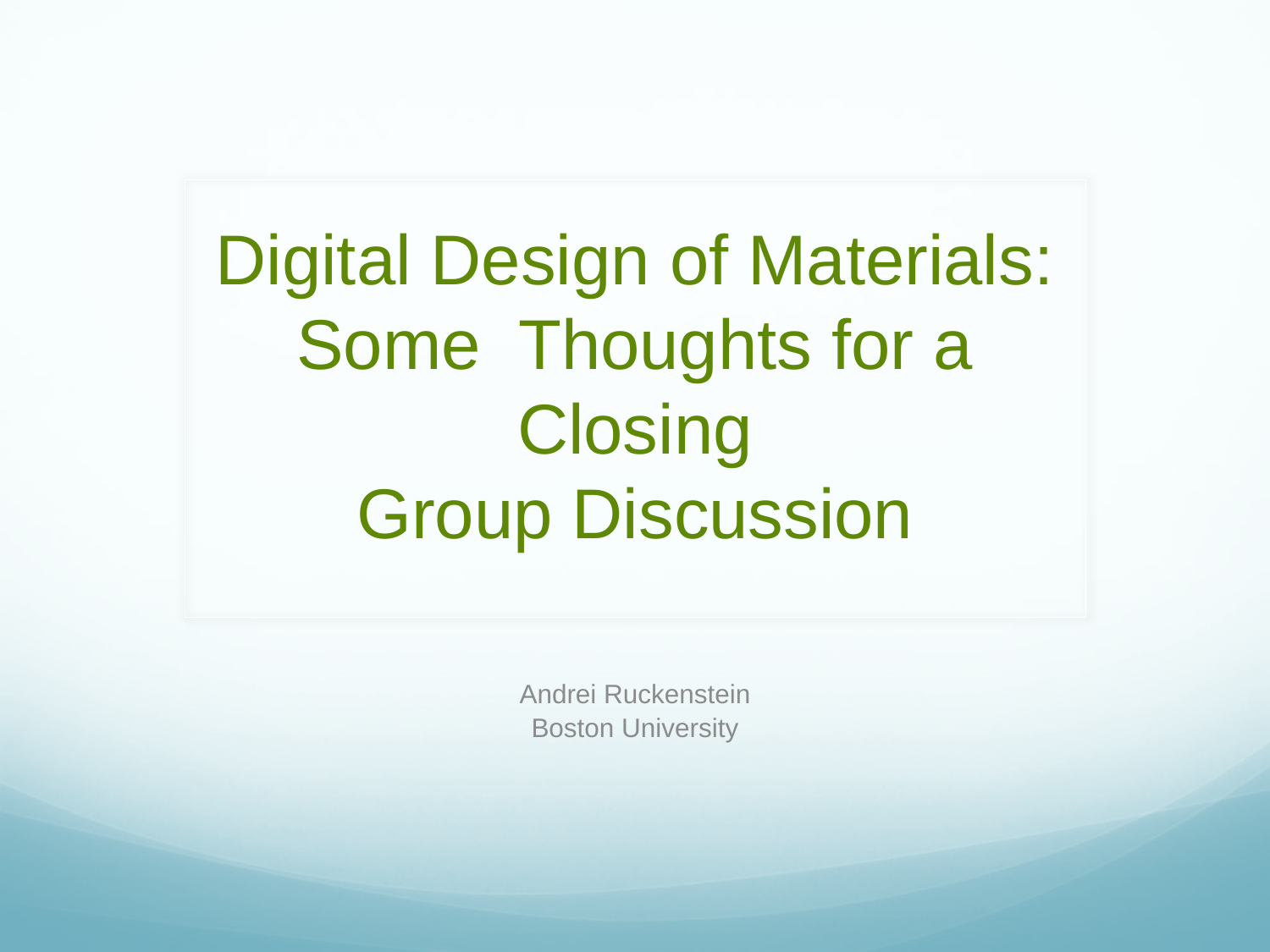

# Digital Design of Materials: Some  Thoughts for a Closing Group Discussion

Andrei Ruckenstein
Boston University